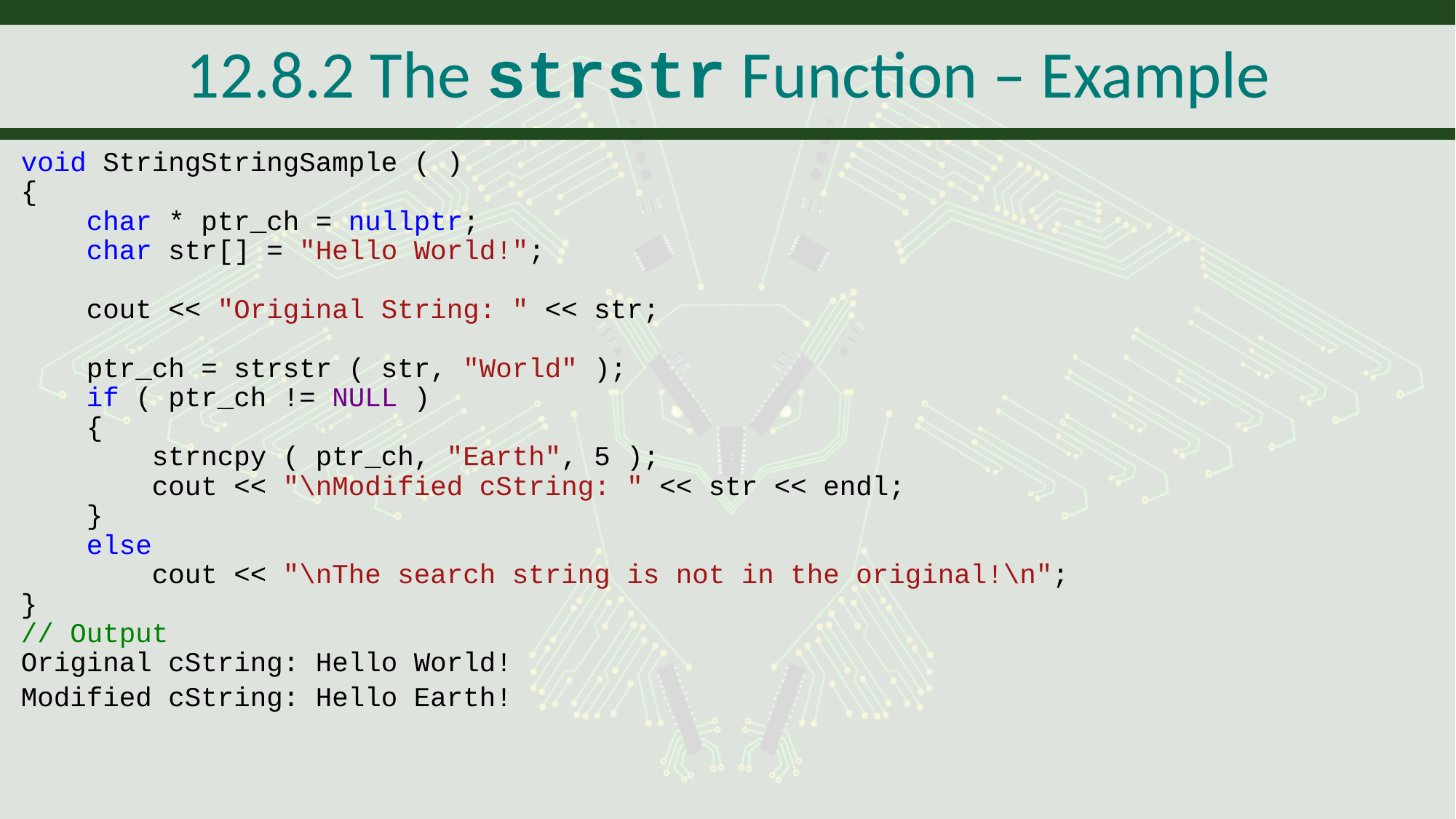

# 12.8.2 The strstr Function – Example
void StringStringSample ( )
{
    char * ptr_ch = nullptr;
    char str[] = "Hello World!";

    cout << "Original String: " << str;

    ptr_ch = strstr ( str, "World" );
    if ( ptr_ch != NULL )
    {
        strncpy ( ptr_ch, "Earth", 5 );
        cout << "\nModified cString: " << str << endl;
    }
    else
        cout << "\nThe search string is not in the original!\n";
}
// Output
Original cString: Hello World!
Modified cString: Hello Earth!